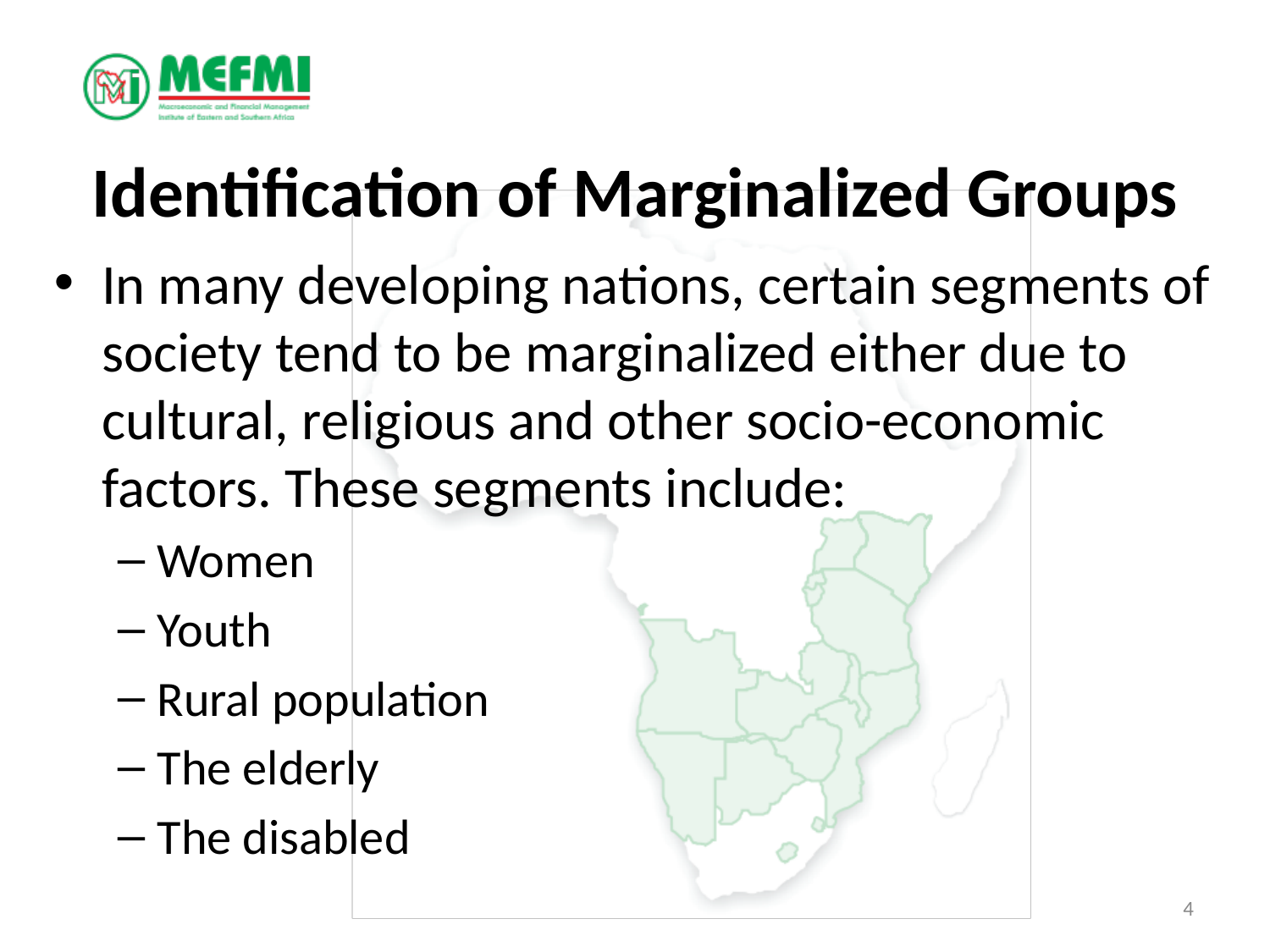

# Identification of Marginalized Groups

In many developing nations, certain segments of society tend to be marginalized either due to cultural, religious and other socio-economic factors. These segments include:
Women
Youth
Rural population
The elderly
The disabled

4